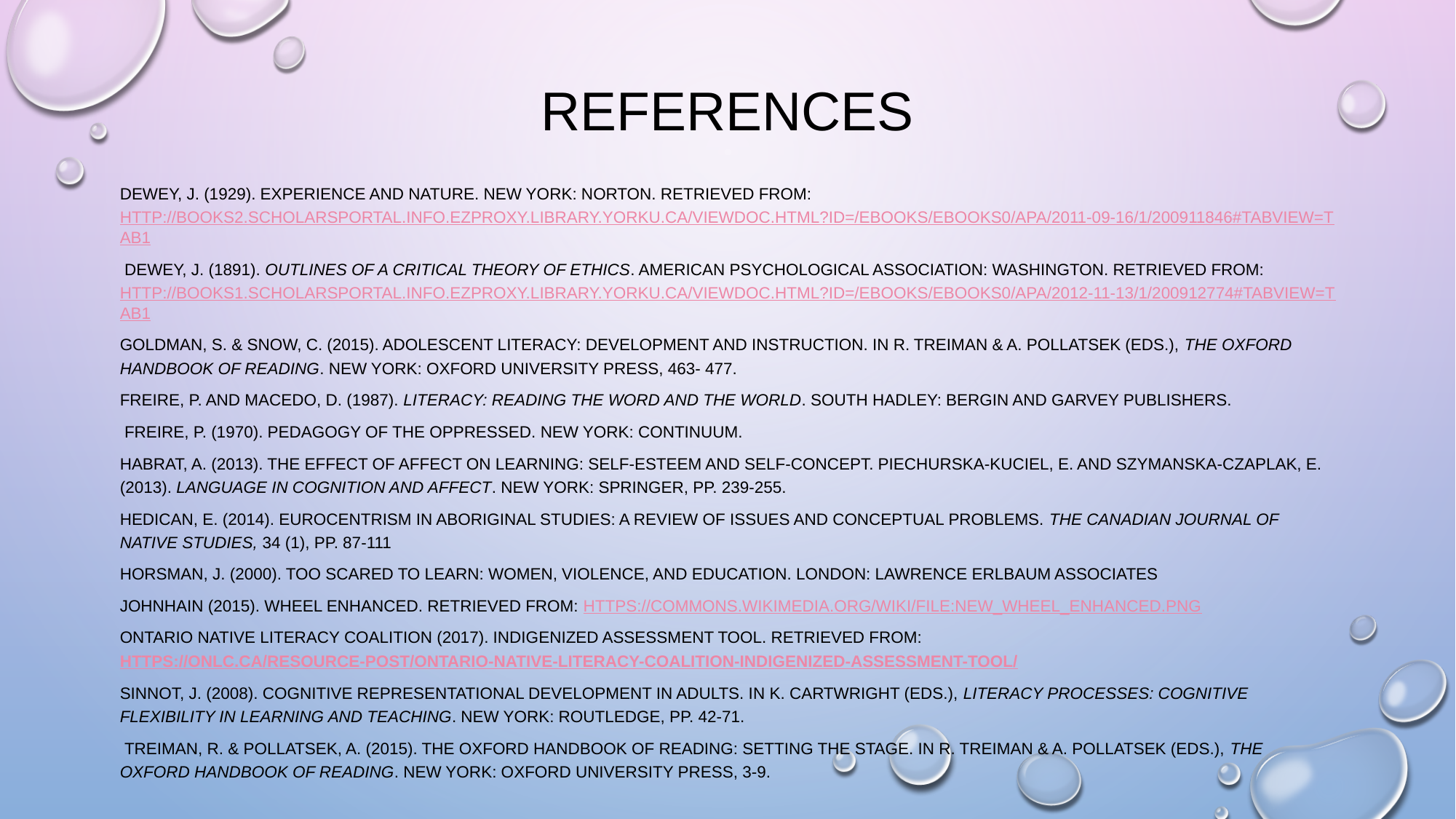

# ReFERENCES
Dewey, J. (1929). Experience and Nature. New York: Norton. Retrieved from: http://books2.scholarsportal.info.ezproxy.library.yorku.ca/viewdoc.html?id=/ebooks/ebooks0/apa/2011-09-16/1/200911846#tabview=tab1
 Dewey, J. (1891). Outlines of a Critical Theory of Ethics. American Psychological Association: Washington. Retrieved from: http://books1.scholarsportal.info.ezproxy.library.yorku.ca/viewdoc.html?id=/ebooks/ebooks0/apa/2012-11-13/1/200912774#tabview=tab1
Goldman, S. & Snow, C. (2015). Adolescent literacy: development and instruction. In R. Treiman & A. Pollatsek (eds.), The Oxford Handbook of Reading. New York: Oxford University Press, 463- 477.
Freire, P. and Macedo, D. (1987). Literacy: reading the word and the world. South Hadley: Bergin and Garvey Publishers.
 Freire, P. (1970). Pedagogy of the oppressed. New York: Continuum.
Habrat, A. (2013). The effect of affect on learning: Self-esteem and Self-concept. Piechurska-Kuciel, E. and Szymanska-Czaplak, E. (2013). Language in Cognition and Affect. New York: Springer, pp. 239-255.
Hedican, E. (2014). Eurocentrism in Aboriginal Studies: A Review of Issues and Conceptual Problems. The Canadian Journal of Native Studies, 34 (1), pp. 87-111
Horsman, J. (2000). Too Scared to Learn: Women, Violence, and Education. London: Lawrence Erlbaum Associates
JohnHain (2015). Wheel Enhanced. Retrieved From: https://commons.wikimedia.org/wiki/File:NEW_Wheel_enhanced.png
Ontario Native Literacy Coalition (2017). Indigenized Assessment Tool. Retrieved from: https://onlc.ca/resource-post/ontario-native-literacy-coalition-indigenized-assessment-tool/
Sinnot, J. (2008). Cognitive Representational Development in Adults. In K. Cartwright (eds.), Literacy processes: cognitive flexibility in learning and teaching. New York: Routledge, pp. 42-71.
 Treiman, R. & Pollatsek, A. (2015). The Oxford handbook of reading: setting the stage. In R. Treiman & A. Pollatsek (eds.), The Oxford Handbook of Reading. New York: Oxford University Press, 3-9.